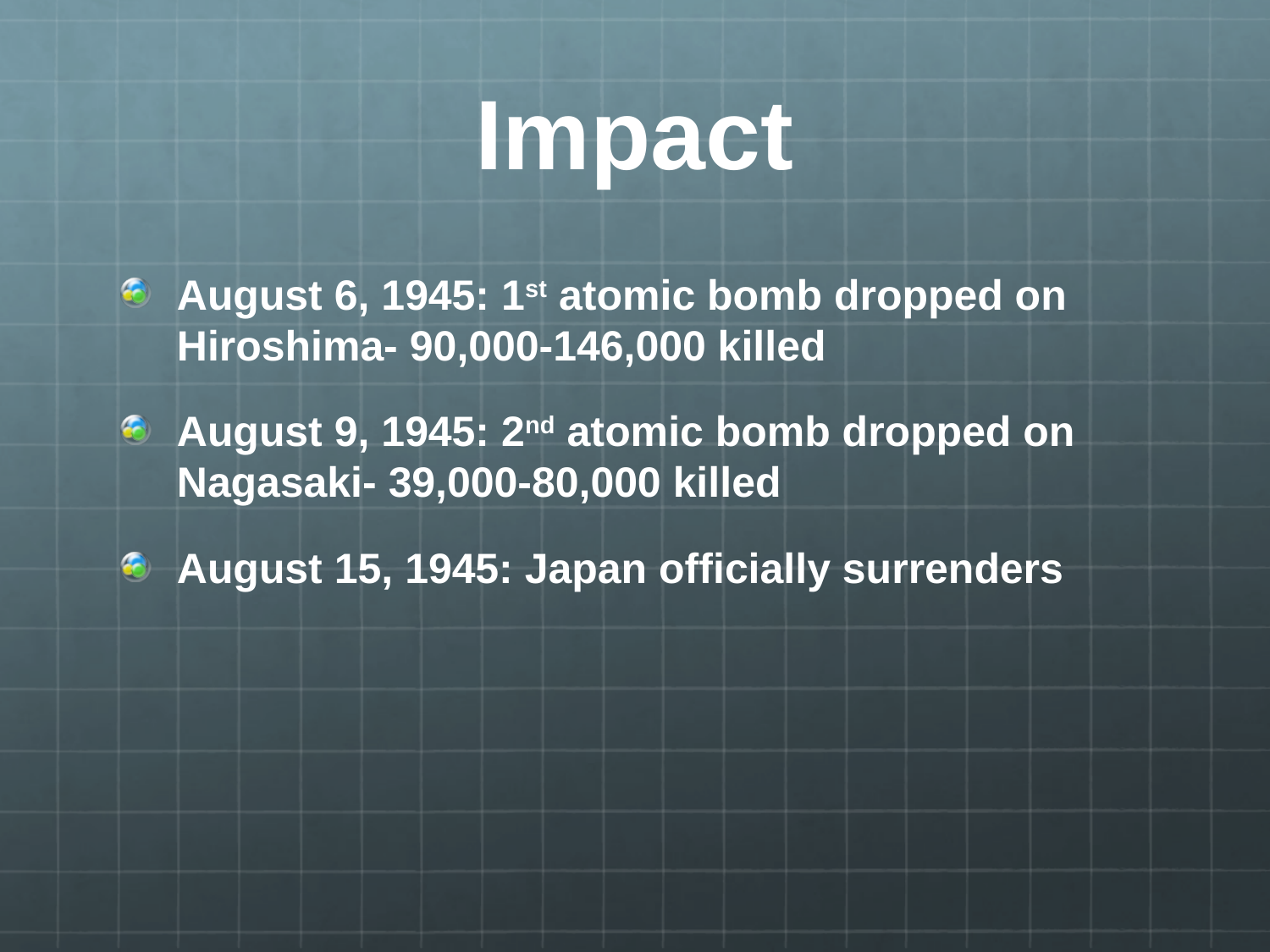

# Impact
August 6, 1945: 1st atomic bomb dropped on Hiroshima- 90,000-146,000 killed
August 9, 1945: 2nd atomic bomb dropped on Nagasaki- 39,000-80,000 killed
August 15, 1945: Japan officially surrenders